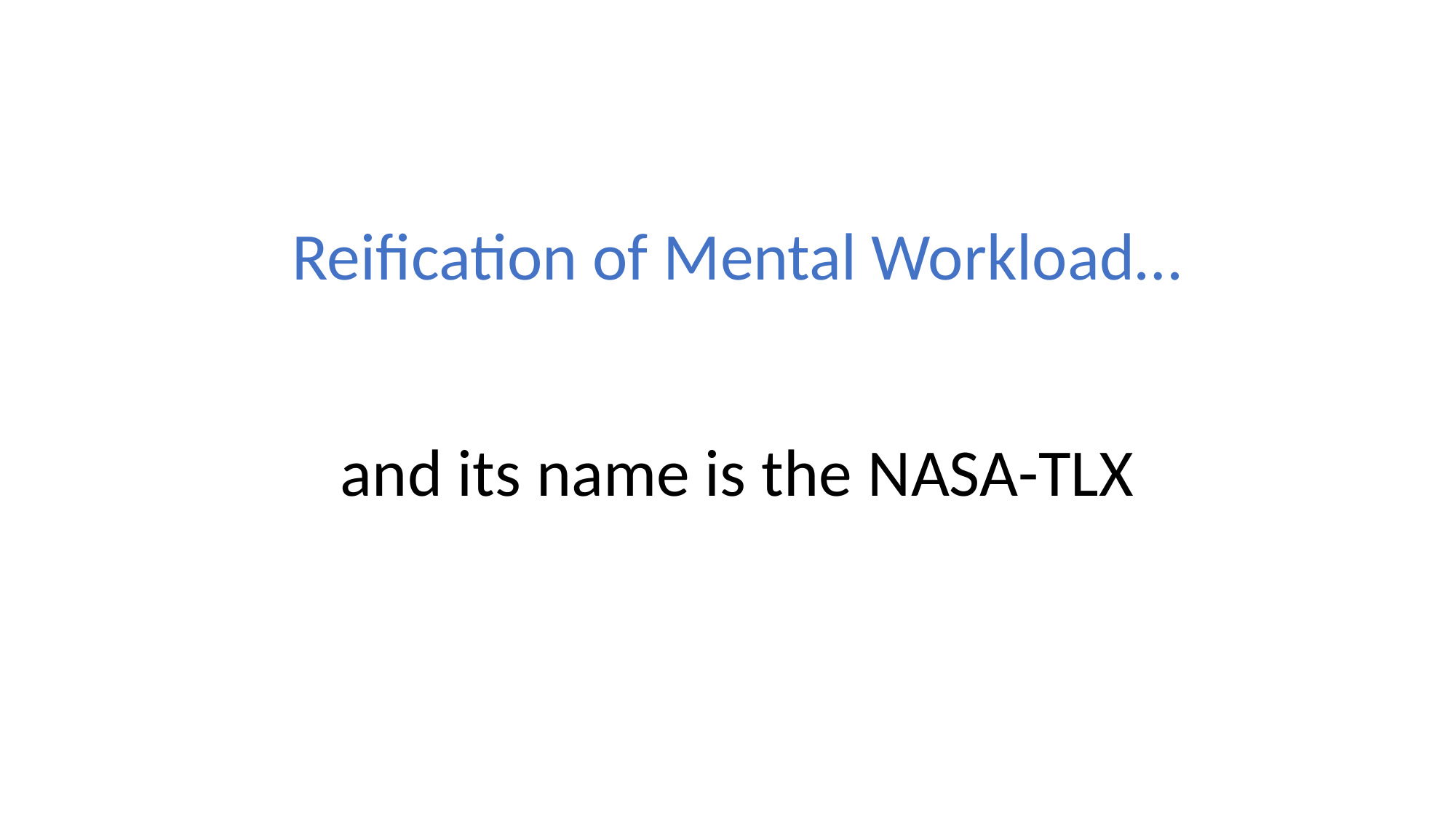

# Reification of Mental Workload… and its name is the NASA-TLX